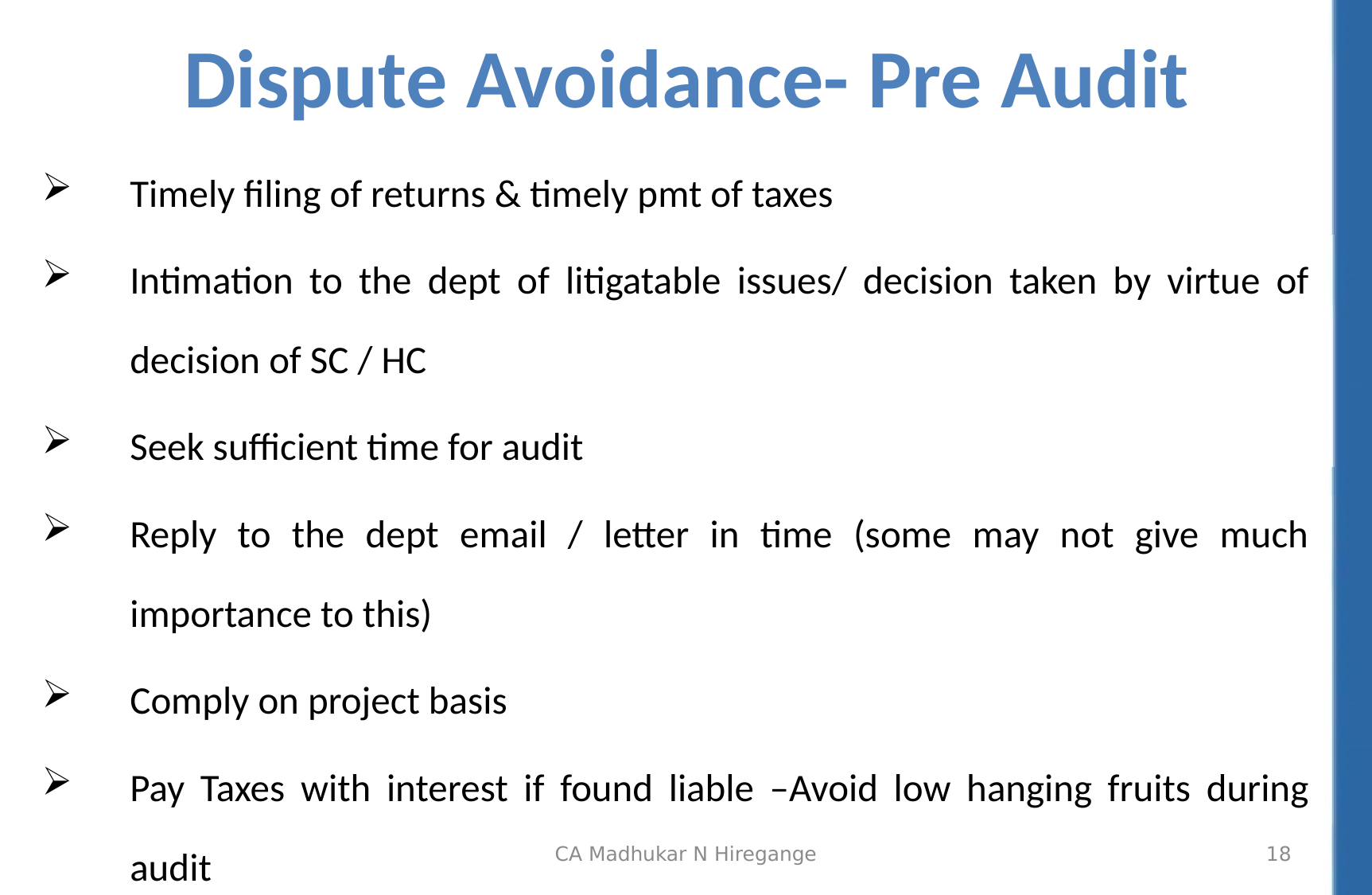

# Dispute Avoidance- Pre Audit
Timely filing of returns & timely pmt of taxes
Intimation to the dept of litigatable issues/ decision taken by virtue of decision of SC / HC
Seek sufficient time for audit
Reply to the dept email / letter in time (some may not give much importance to this)
Comply on project basis
Pay Taxes with interest if found liable –Avoid low hanging fruits during audit

CA Madhukar N Hiregange
18